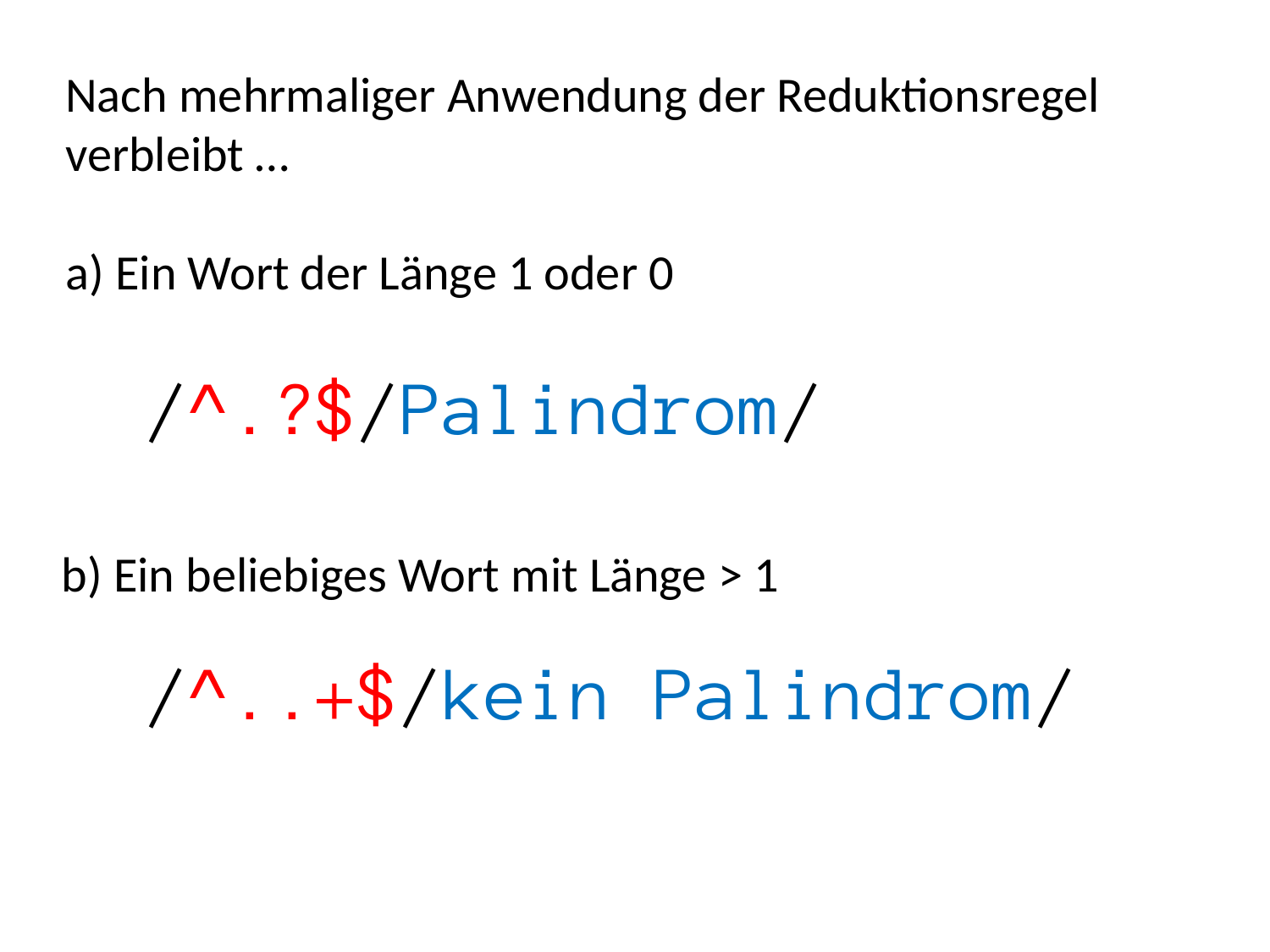

Nach mehrmaliger Anwendung der Reduktionsregel
verbleibt …

a) Ein Wort der Länge 1 oder 0
/^.?$/Palindrom/
b) Ein beliebiges Wort mit Länge > 1
/^..+$/kein Palindrom/